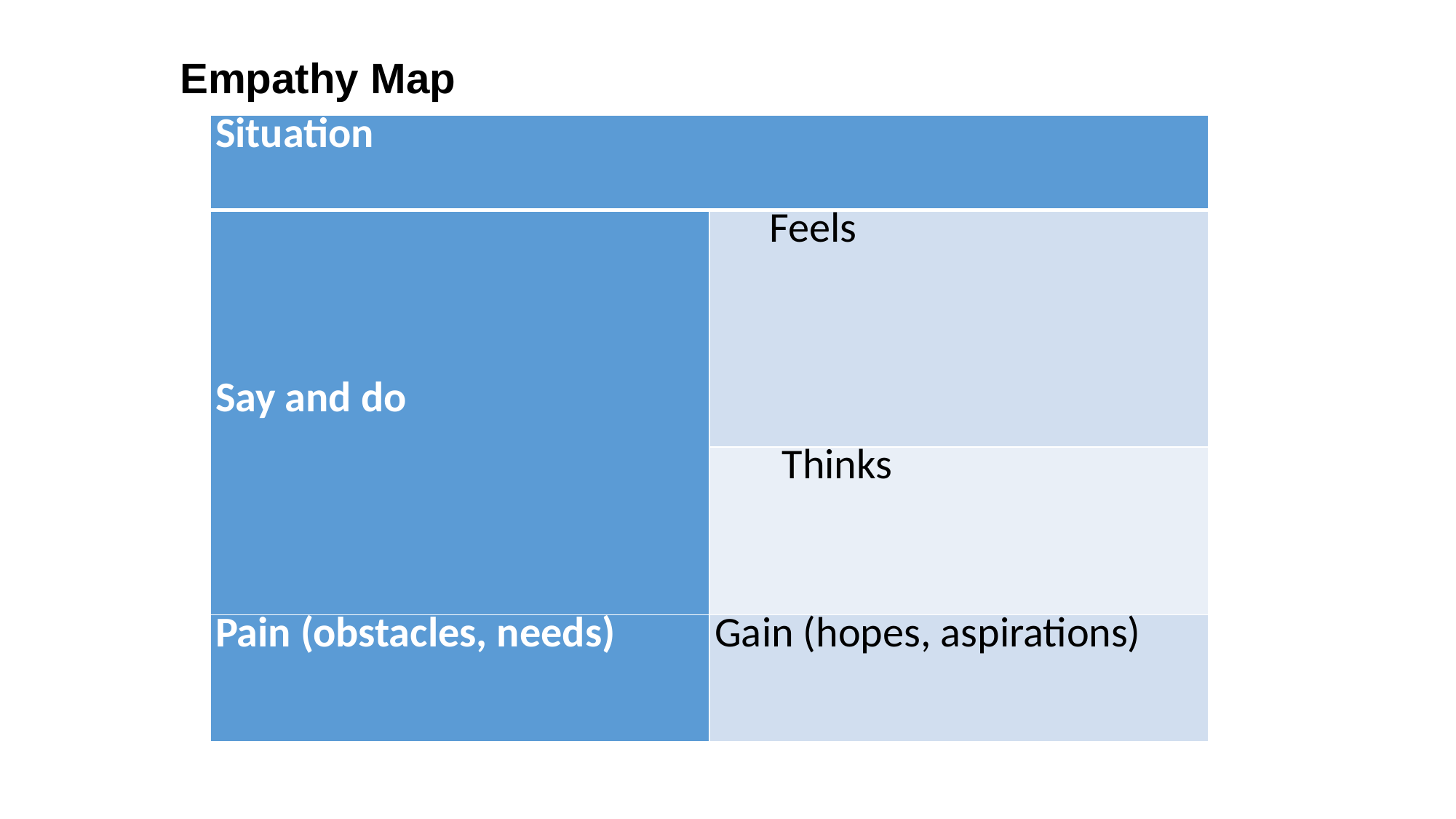

Empathy Map

| Situation |  |
| --- | --- |
| Say and do | Feels |
|  | Thinks |
| Pain (obstacles, needs) | Gain (hopes, aspirations) |